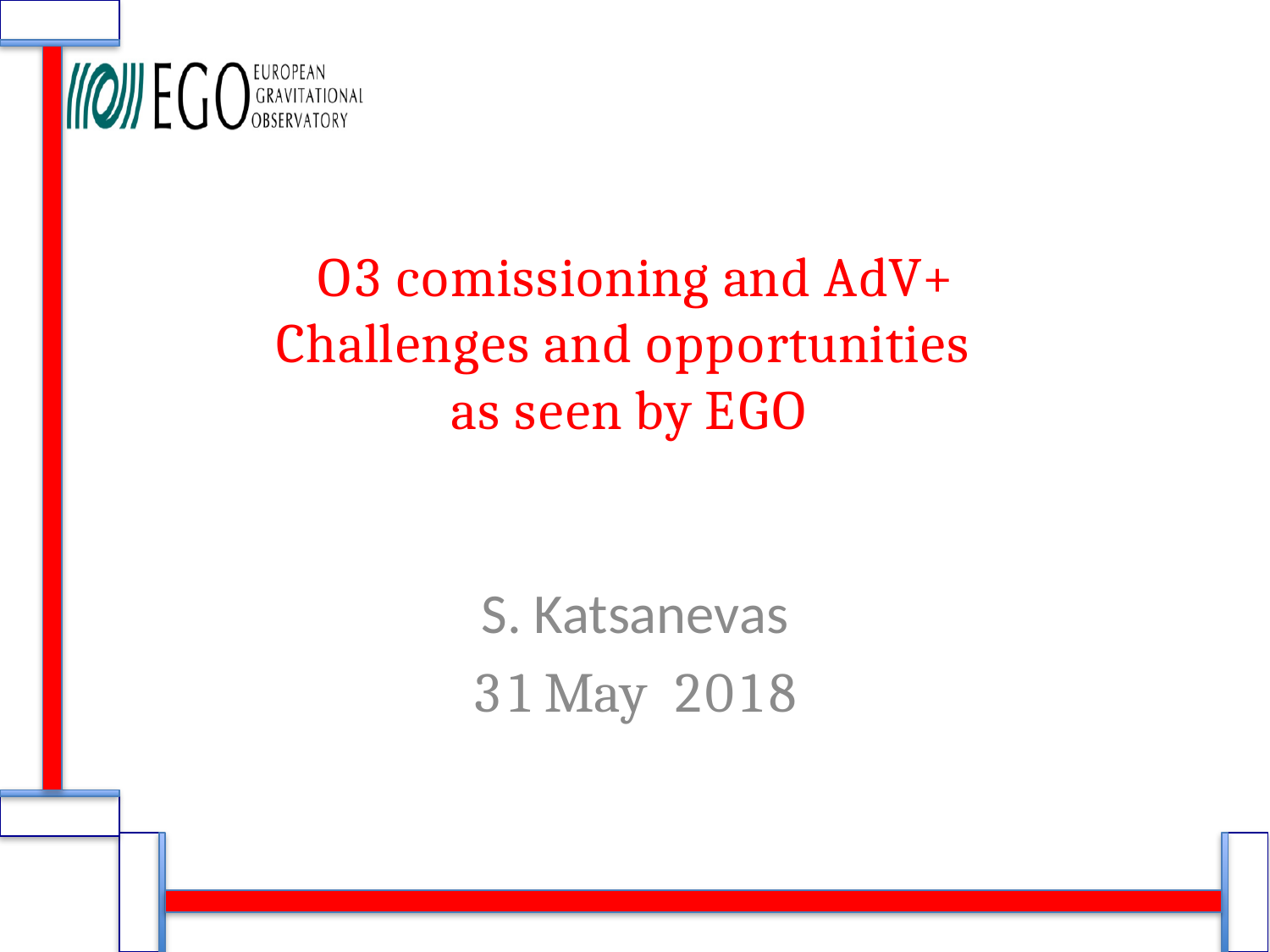

# O3 comissioning and AdV+ Challenges and opportunities as seen by EGO
S. Katsanevas
31 May  2018